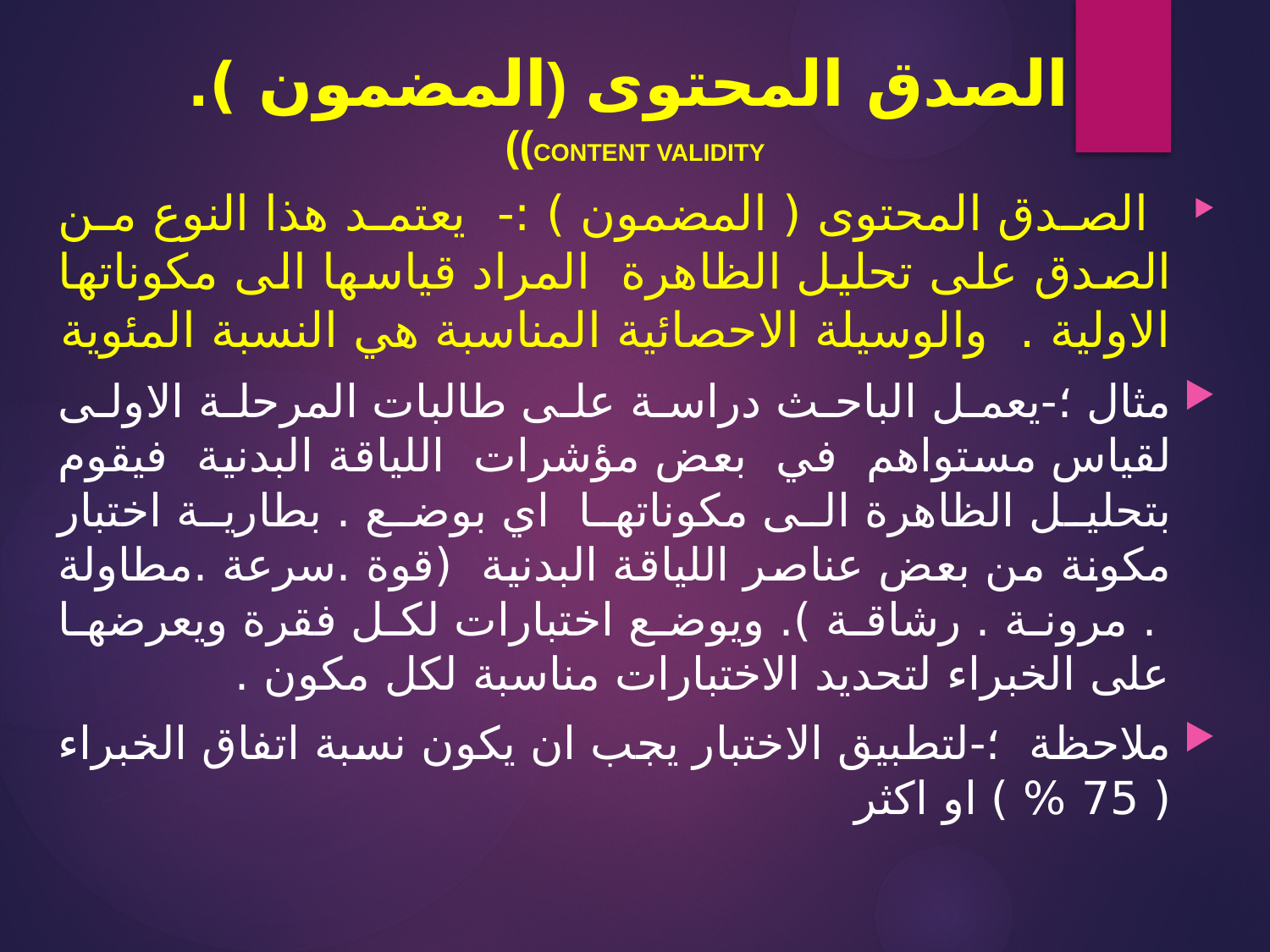

# الصدق المحتوى (المضمون ).   CONTENT VALIDITY))
   الصدق المحتوى ( المضمون ) :-  يعتمد هذا النوع من الصدق على تحليل الظاهرة  المراد قياسها الى مكوناتها الاولية .  والوسيلة الاحصائية المناسبة هي النسبة المئوية
مثال ؛-يعمل الباحث دراسة على طالبات المرحلة الاولى لقياس مستواهم  في  بعض مؤشرات  اللياقة البدنية  فيقوم بتحليل الظاهرة الى مكوناتها  اي بوضع . بطارية اختبار مكونة من بعض عناصر اللياقة البدنية  (قوة .سرعة .مطاولة  . مرونة . رشاقة ). ويوضع اختبارات لكل فقرة ويعرضها على الخبراء لتحديد الاختبارات مناسبة لكل مكون .
ملاحظة  ؛-لتطبيق الاختبار يجب ان يكون نسبة اتفاق الخبراء ( 75 % ) او اكثر